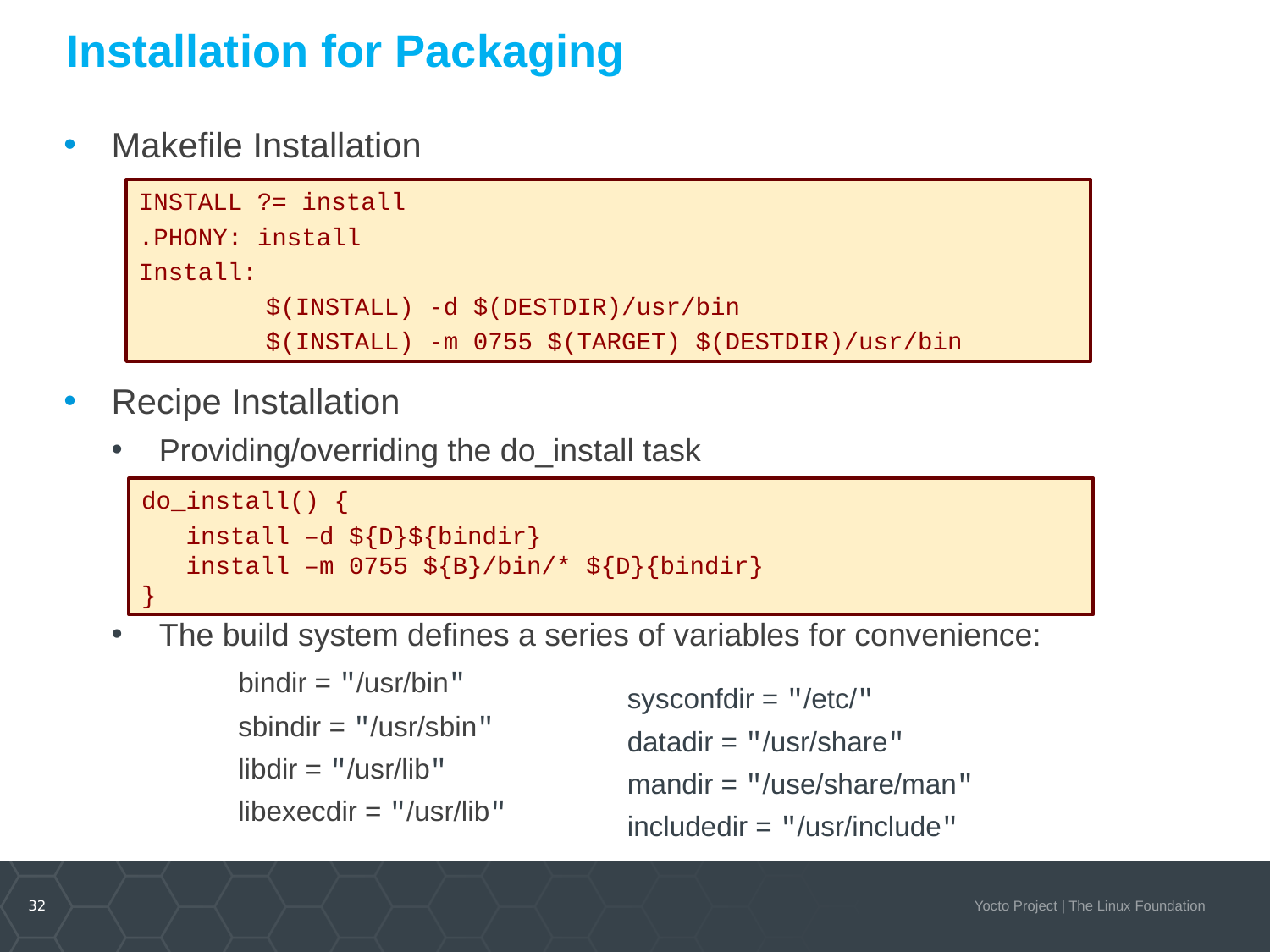

# Installation for Packaging
Makefile Installation

Recipe Installation
Providing/overriding the do_install task

The build system defines a series of variables for convenience:
	bindir = "/usr/bin"
	sbindir = "/usr/sbin"
	libdir = "/usr/lib"
	libexecdir = "/usr/lib"
INSTALL ?= install
.PHONY: install
Install:
	$(INSTALL) -d $(DESTDIR)/usr/bin
	$(INSTALL) -m 0755 $(TARGET) $(DESTDIR)/usr/bin
do_install() {
   install –d ${D}${bindir}
   install –m 0755 ${B}/bin/* ${D}{bindir}
}
sysconfdir = "/etc/"
datadir = "/usr/share"
mandir = "/use/share/man"
includedir = "/usr/include"